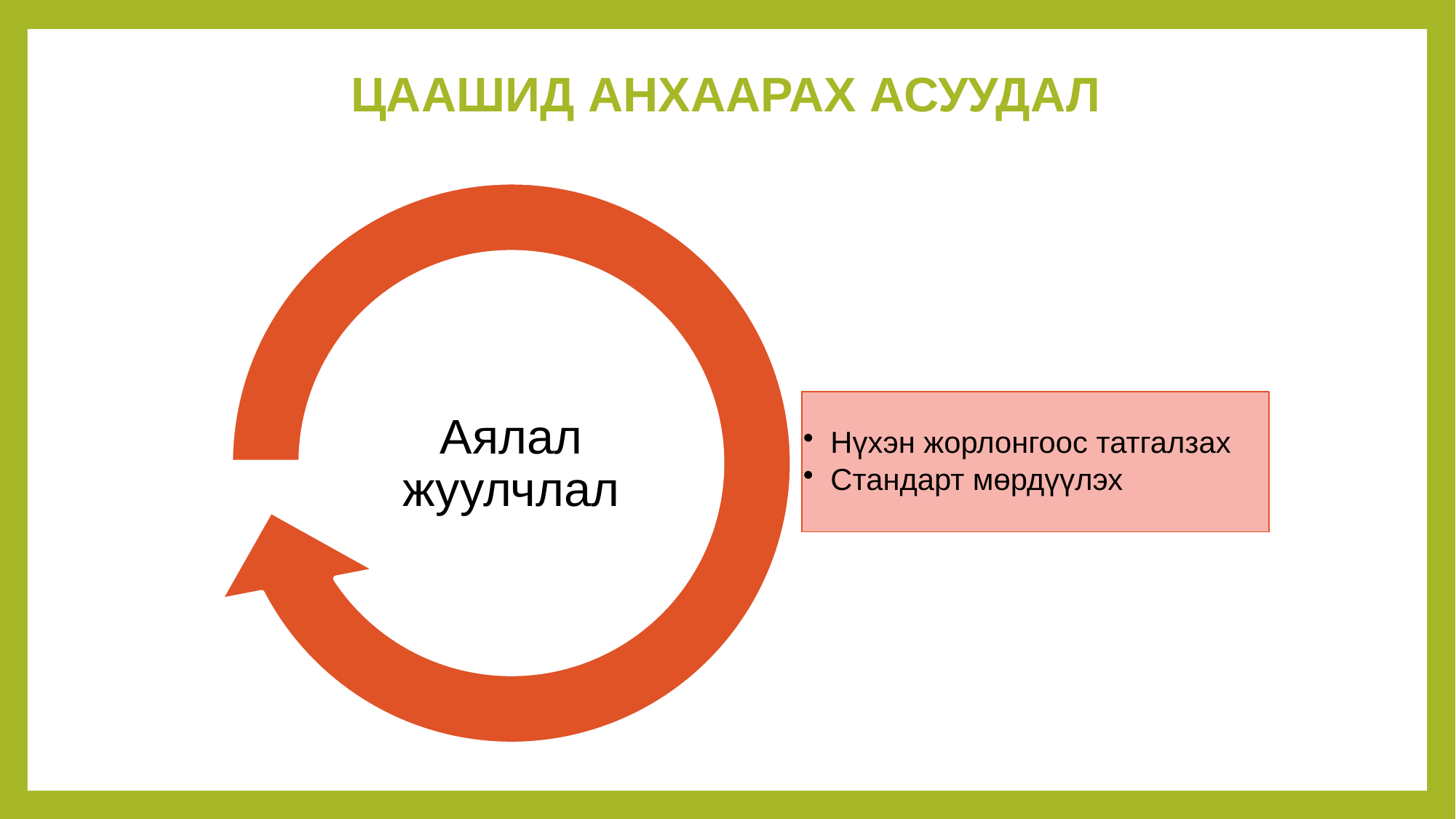

# ЦААШИД АНХААРАХ АСУУДАЛ
Нүхэн жорлонгоос татгалзах
Стандарт мөрдүүлэх
Аялал жуулчлал